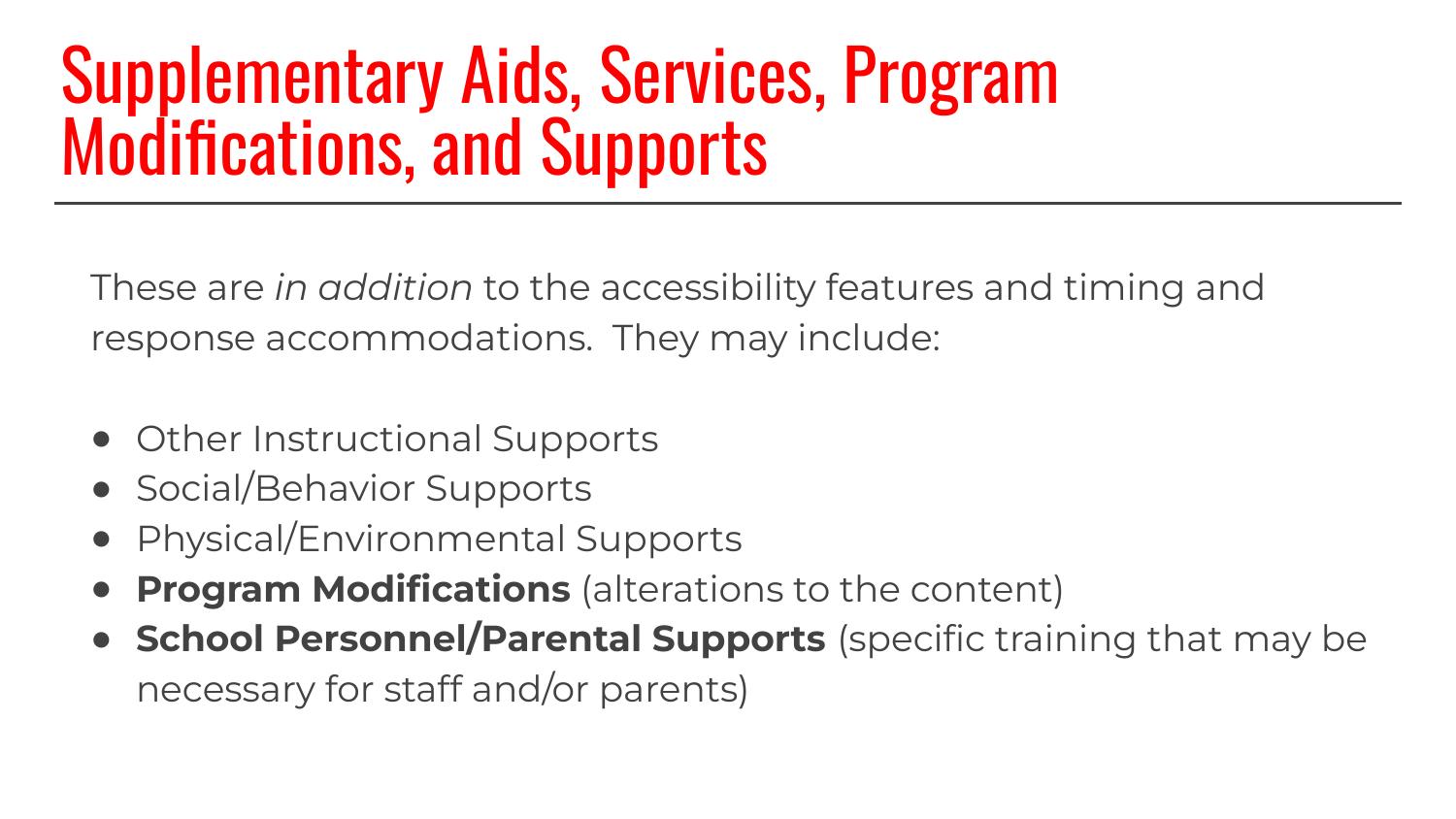

# Supplementary Aids, Services, Program Modifications, and Supports
These are in addition to the accessibility features and timing and response accommodations.  They may include:

Other Instructional Supports
Social/Behavior Supports
Physical/Environmental Supports
Program Modifications (alterations to the content)
School Personnel/Parental Supports (specific training that may be necessary for staff and/or parents)